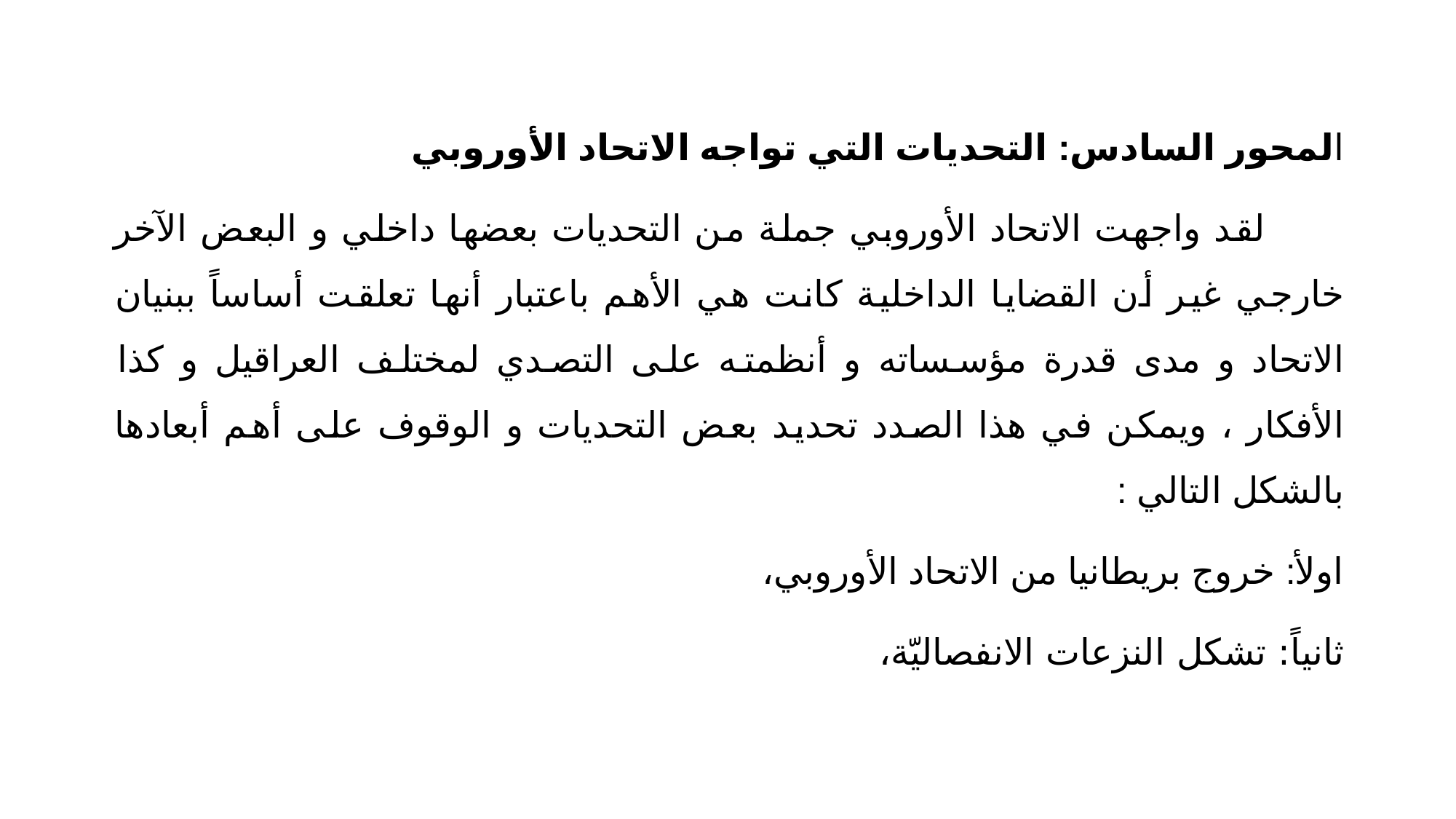

المحور السادس: التحديات التي تواجه الاتحاد الأوروبي
      لقد واجهت الاتحاد الأوروبي جملة من التحديات بعضها داخلي و البعض الآخر خارجي غير أن القضايا الداخلية كانت هي الأهم باعتبار أنها تعلقت أساساً ببنيان الاتحاد و مدى قدرة مؤسساته و أنظمته على التصدي لمختلف العراقيل و كذا الأفكار ، ويمكن في هذا الصدد تحديد بعض التحديات و الوقوف على أهم أبعادها بالشكل التالي :
اولأ: خروج بريطانيا من الاتحاد الأوروبي،
ثانياً: تشكل النزعات الانفصاليّة،